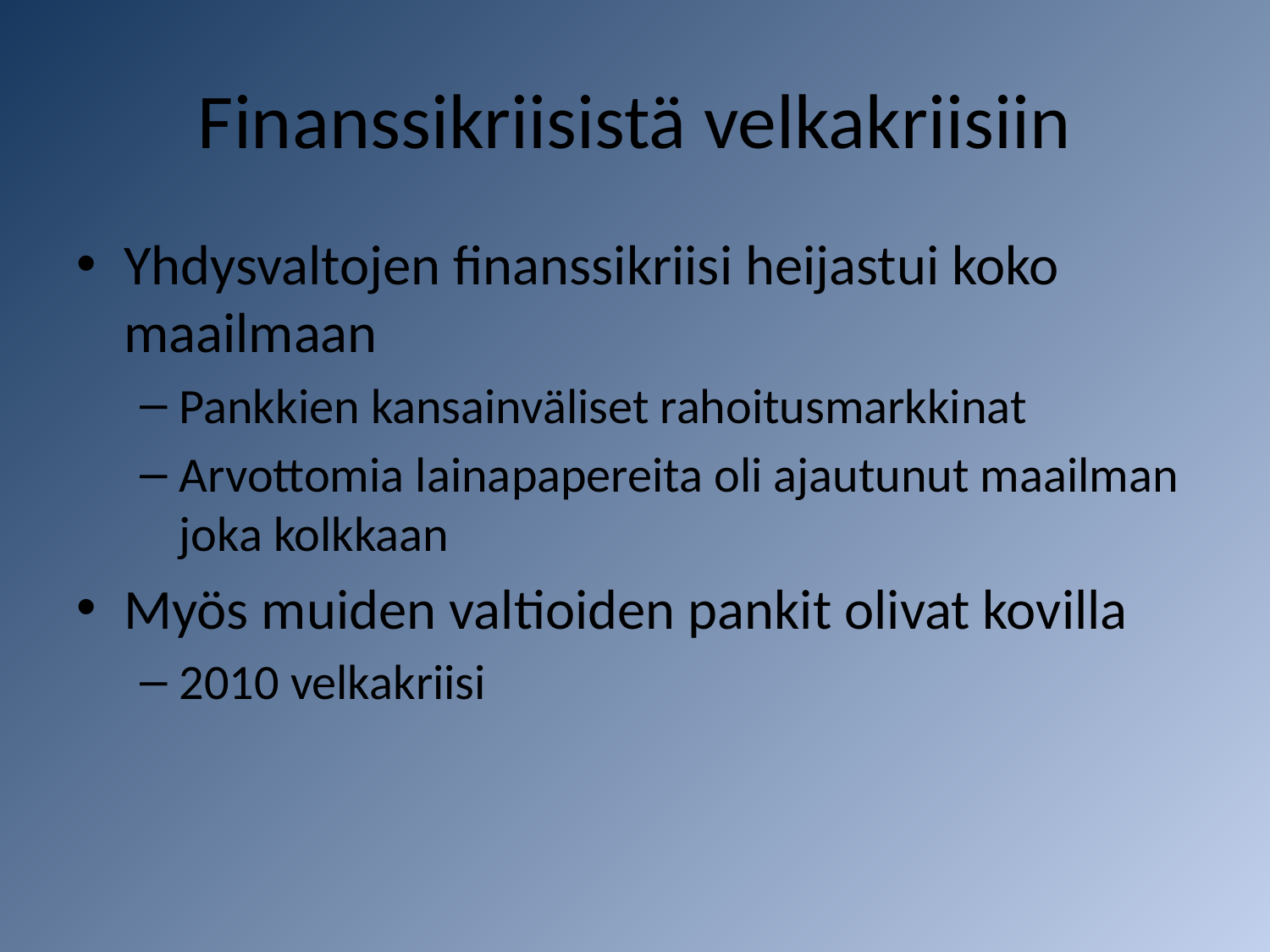

# Finanssikriisistä velkakriisiin
Yhdysvaltojen finanssikriisi heijastui koko maailmaan
Pankkien kansainväliset rahoitusmarkkinat
Arvottomia lainapapereita oli ajautunut maailman joka kolkkaan
Myös muiden valtioiden pankit olivat kovilla
2010 velkakriisi